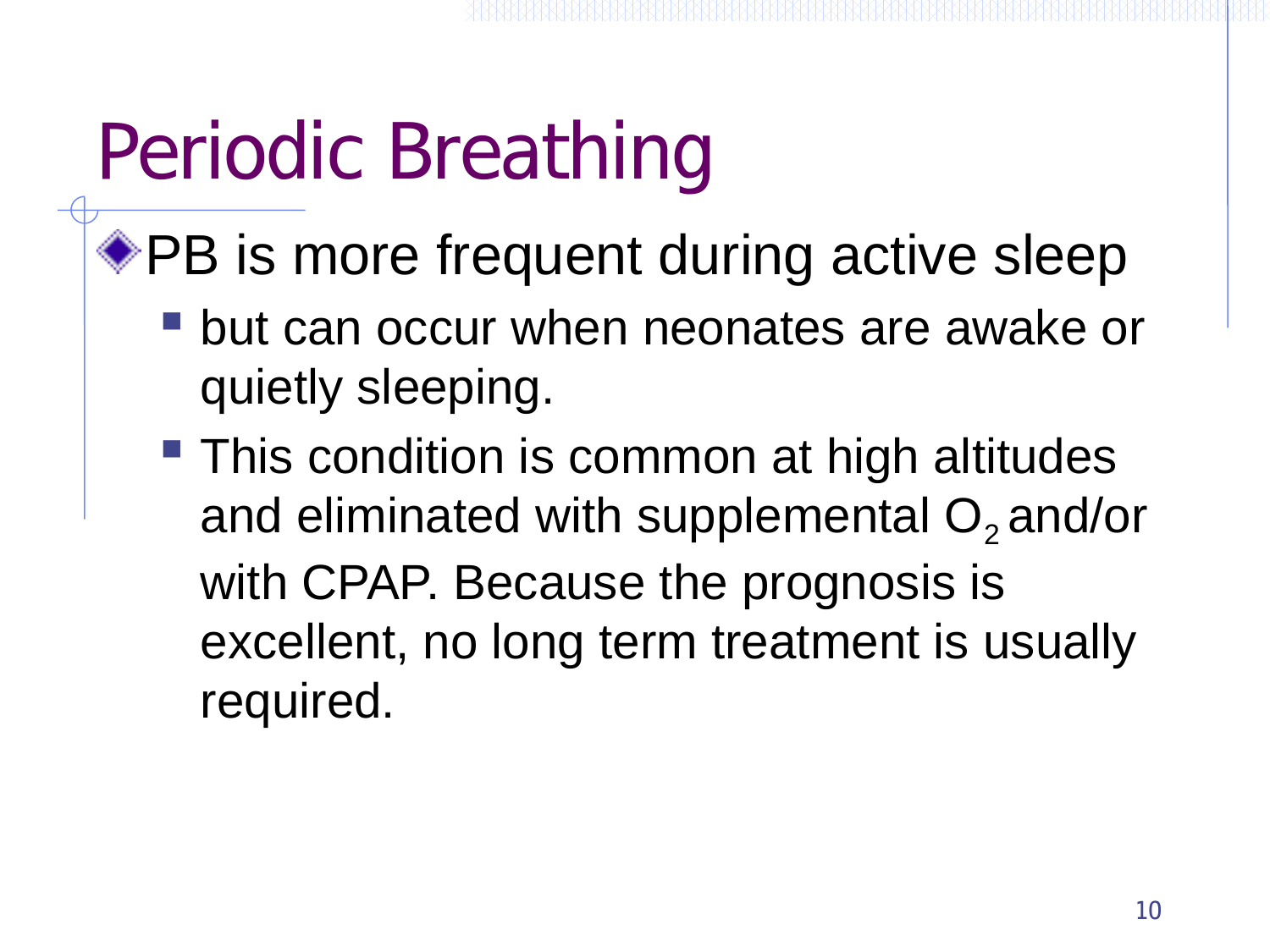

# Periodic Breathing
PB is more frequent during active sleep
but can occur when neonates are awake or quietly sleeping.
This condition is common at high altitudes and eliminated with supplemental O2 and/or with CPAP. Because the prognosis is excellent, no long term treatment is usually required.
10